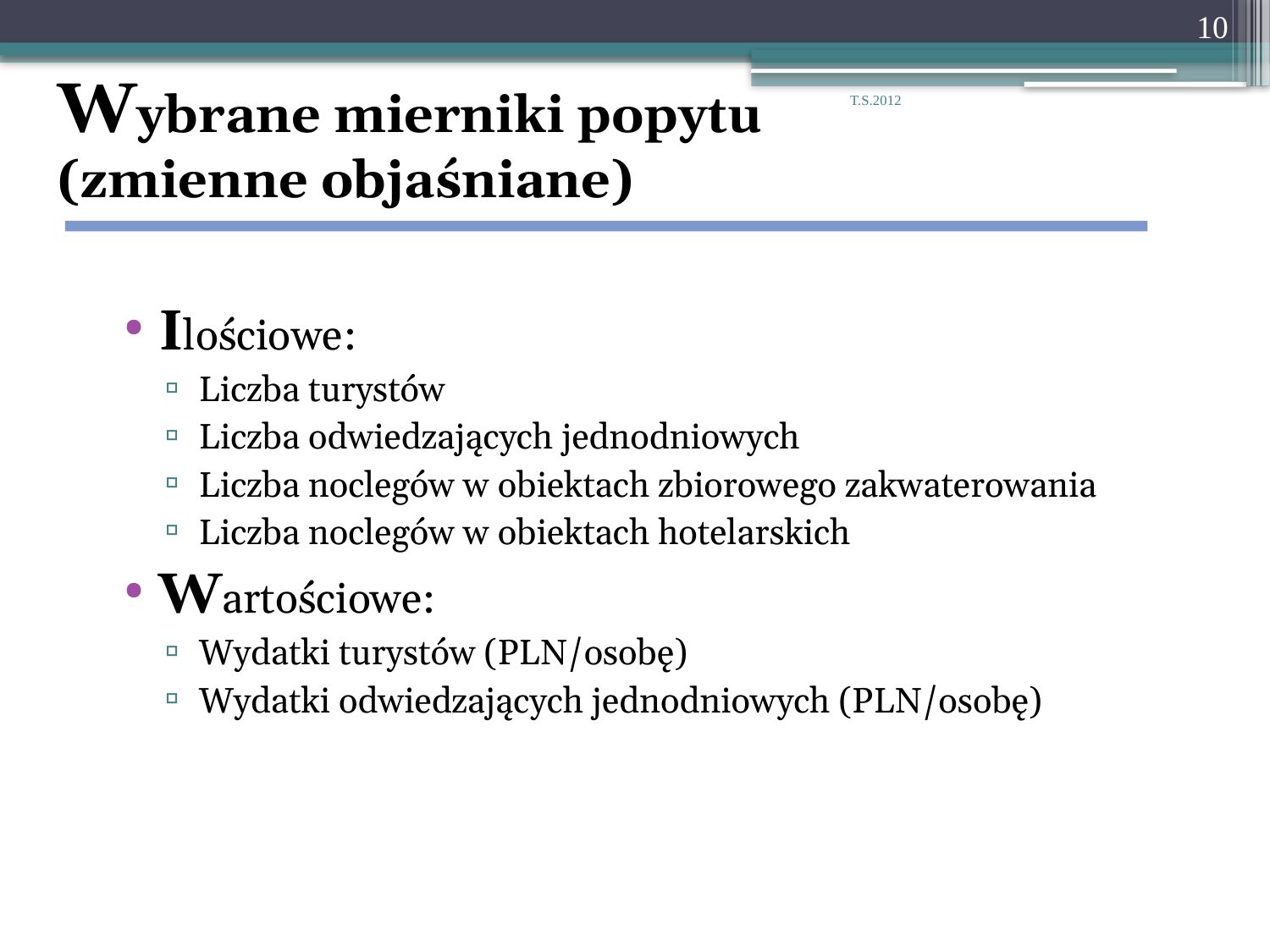

10
# Wybrane mierniki popytu (zmienne objaśniane)
T.S.2012

Ilościowe:
Liczba turystów
Liczba odwiedzających jednodniowych
Liczba noclegów w obiektach zbiorowego zakwaterowania
Liczba noclegów w obiektach hotelarskich
Wartościowe:
Wydatki turystów (PLN/osobę)
Wydatki odwiedzających jednodniowych (PLN/osobę)